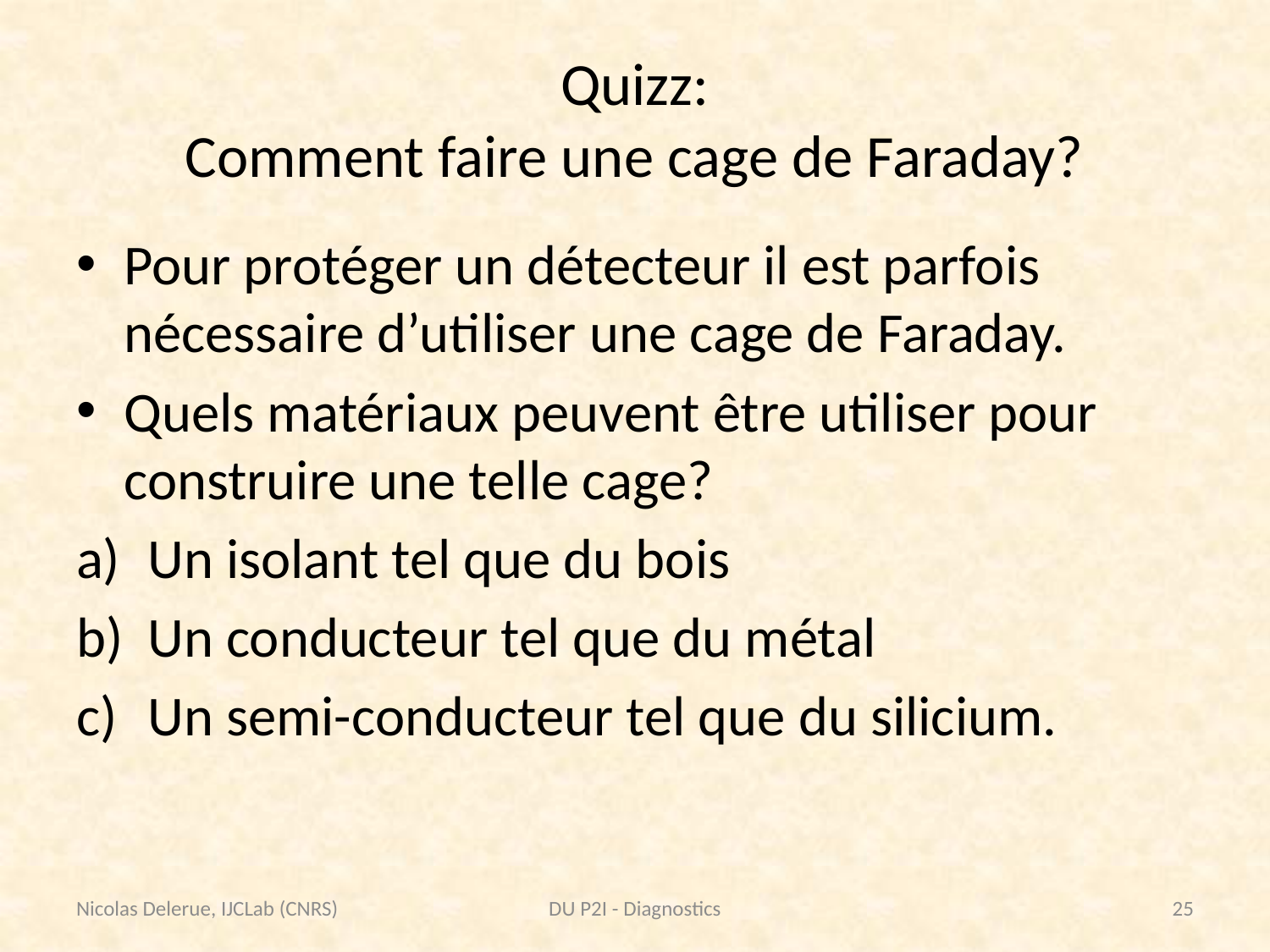

# Quizz: Comment faire une cage de Faraday?
Pour protéger un détecteur il est parfois nécessaire d’utiliser une cage de Faraday.
Quels matériaux peuvent être utiliser pour construire une telle cage?
Un isolant tel que du bois
Un conducteur tel que du métal
Un semi-conducteur tel que du silicium.
Nicolas Delerue, IJCLab (CNRS)
DU P2I - Diagnostics
25